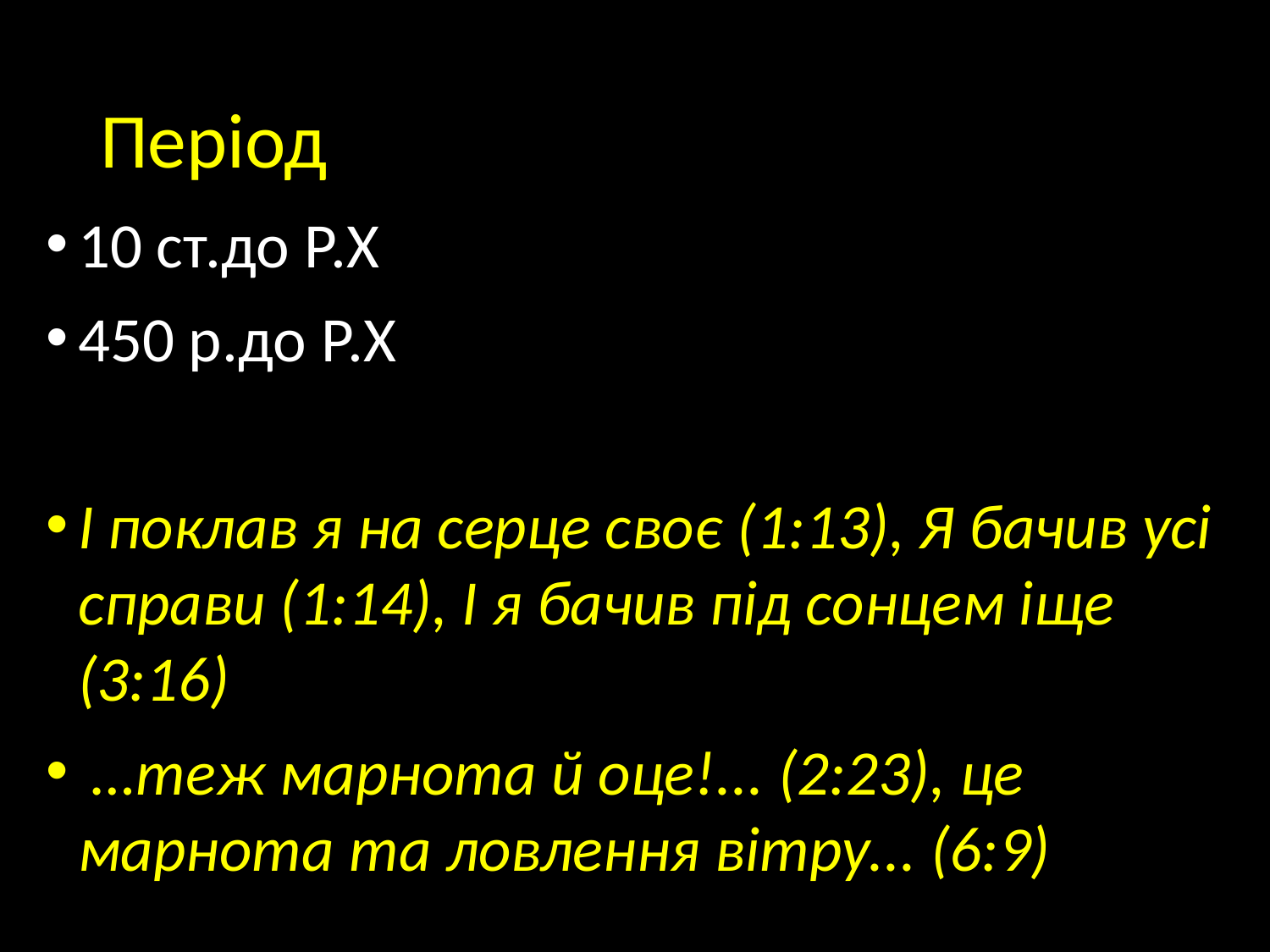

# Період
10 ст.до Р.Х
450 р.до Р.Х

І поклав я на серце своє (1:13), Я бачив усі справи (1:14), І я бачив під сонцем іще (3:16)
 …теж марнота й оце!... (2:23), це марнота та ловлення вітру... (6:9)